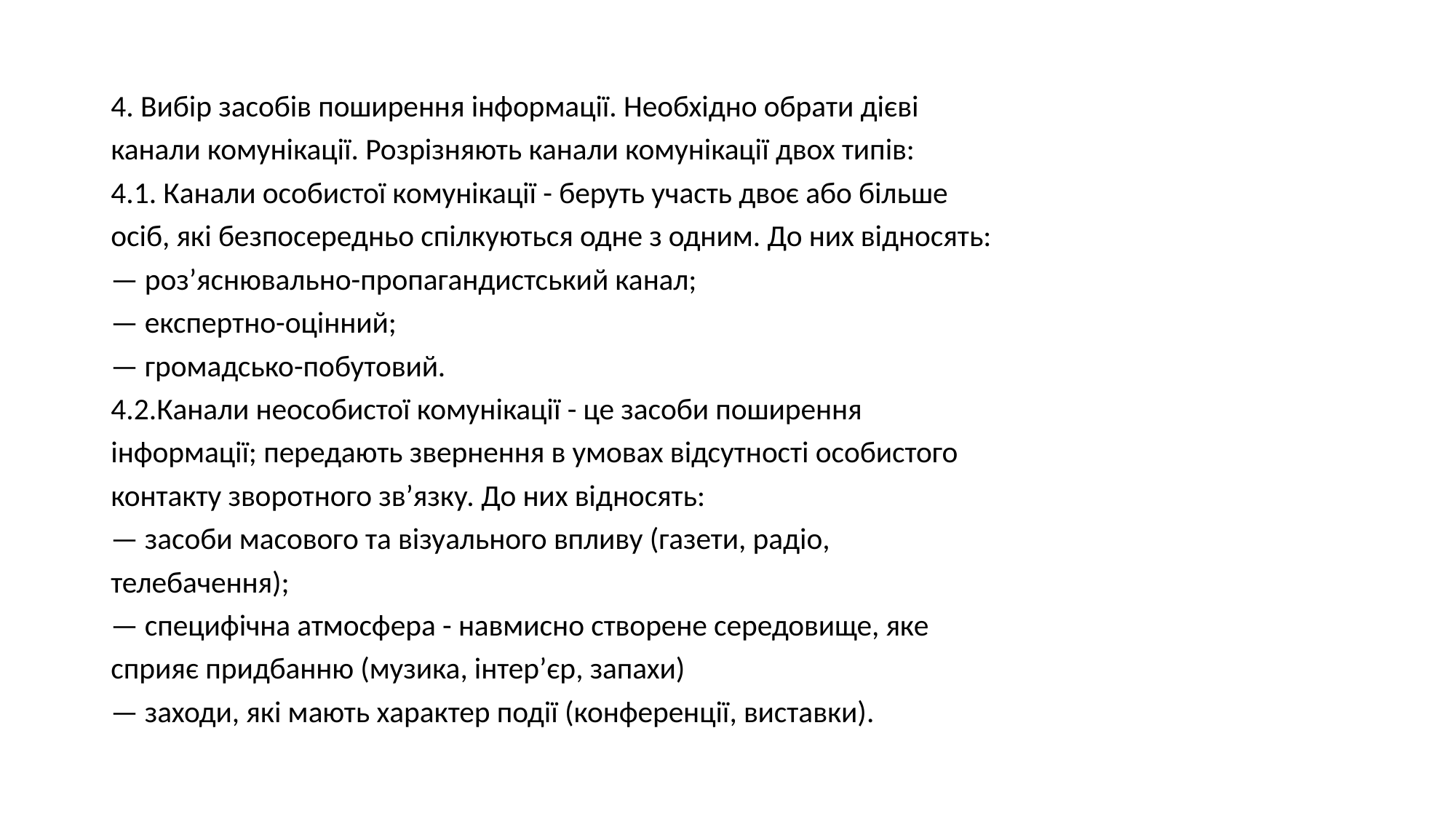

4. Вибір засобів поширення інформації. Необхідно обрати дієві
канали комунікації. Розрізняють канали комунікації двох типів:
4.1. Канали особистої комунікації - беруть участь двоє або більше
осіб, які безпосередньо спілкуються одне з одним. До них відносять:
— роз’яснювально-пропагандистський канал;
— експертно-оцінний;
— громадсько-побутовий.
4.2.Канали неособистої комунікації - це засоби поширення
інформації; передають звернення в умовах відсутності особистого
контакту зворотного зв’язку. До них відносять:
— засоби масового та візуального впливу (газети, радіо,
телебачення);
— специфічна атмосфера - навмисно створене середовище, яке
сприяє придбанню (музика, інтер’єр, запахи)
— заходи, які мають характер події (конференції, виставки).